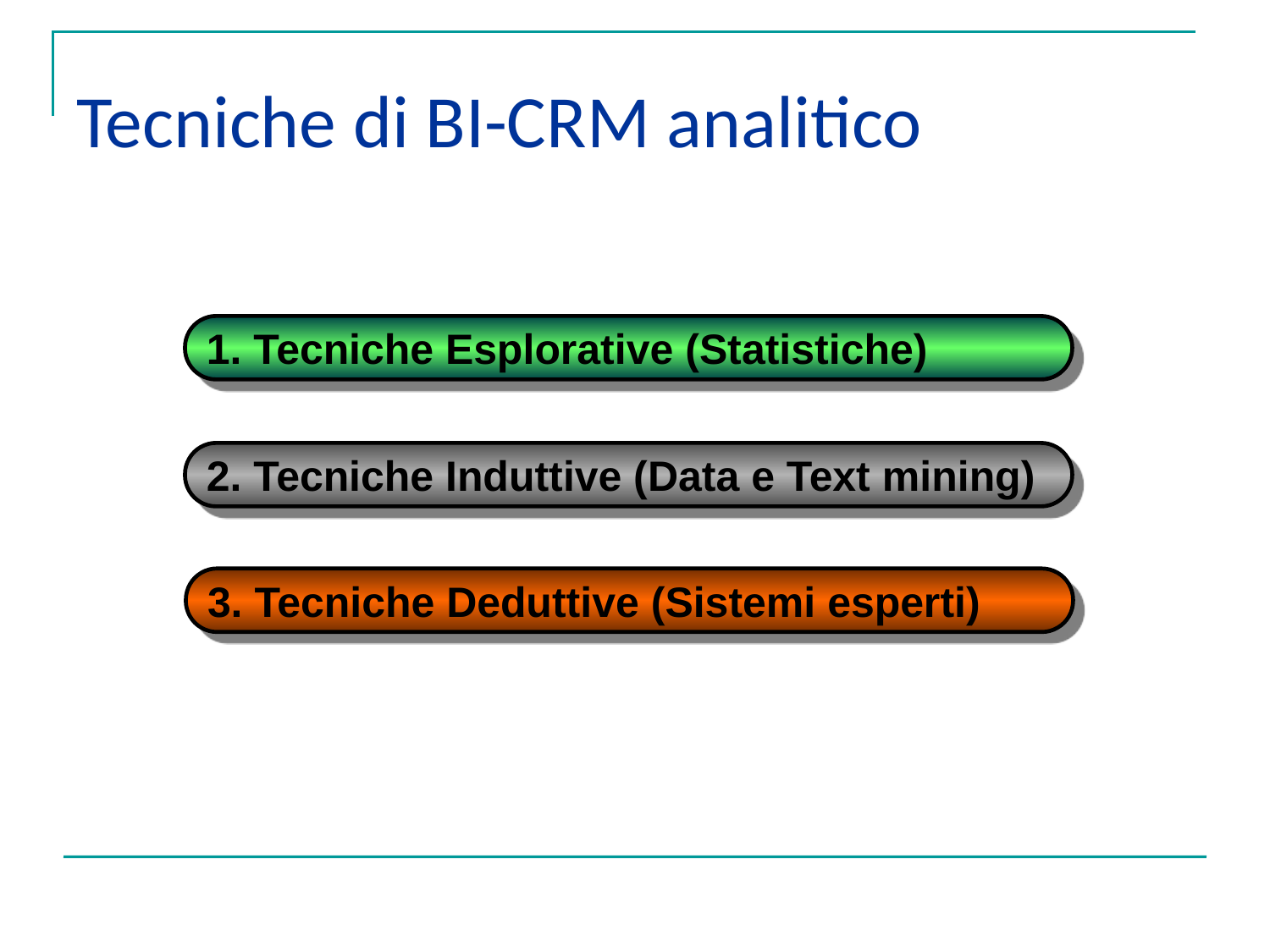

Tecniche di BI-CRM analitico
1. Tecniche Esplorative (Statistiche)
2. Tecniche Induttive (Data e Text mining)
3. Tecniche Deduttive (Sistemi esperti)